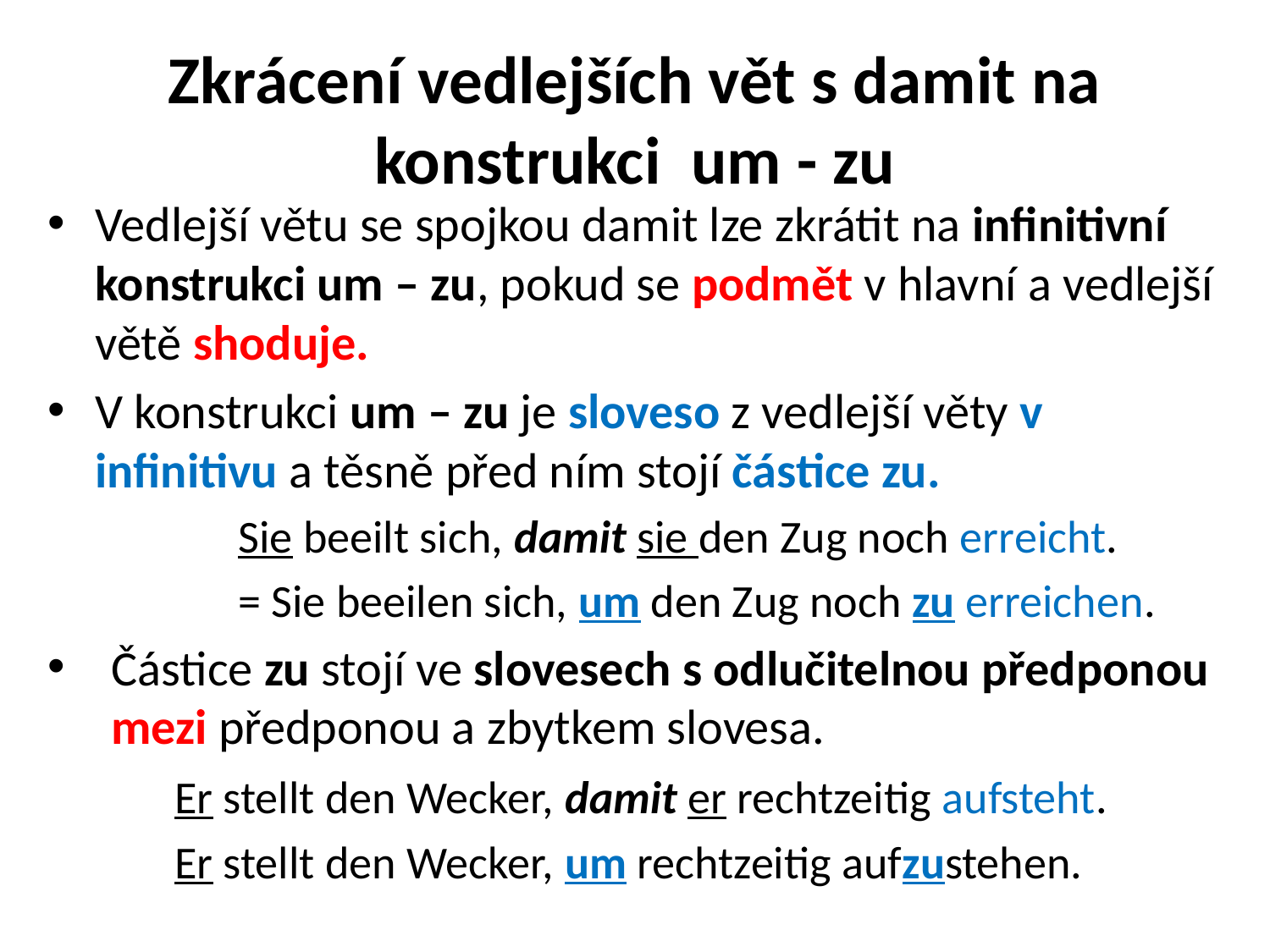

# Zkrácení vedlejších vět s damit na konstrukci  um - zu
Vedlejší větu se spojkou damit lze zkrátit na infinitivní konstrukci um – zu, pokud se podmět v hlavní a vedlejší větě shoduje.
V konstrukci um – zu je sloveso z vedlejší věty v infinitivu a těsně před ním stojí částice zu.
	Sie beeilt sich, damit sie den Zug noch erreicht.
	= Sie beeilen sich, um den Zug noch zu erreichen.
Částice zu stojí ve slovesech s odlučitelnou předponou mezi předponou a zbytkem slovesa.
	Er stellt den Wecker, damit er rechtzeitig aufsteht.
	Er stellt den Wecker, um rechtzeitig aufzustehen.